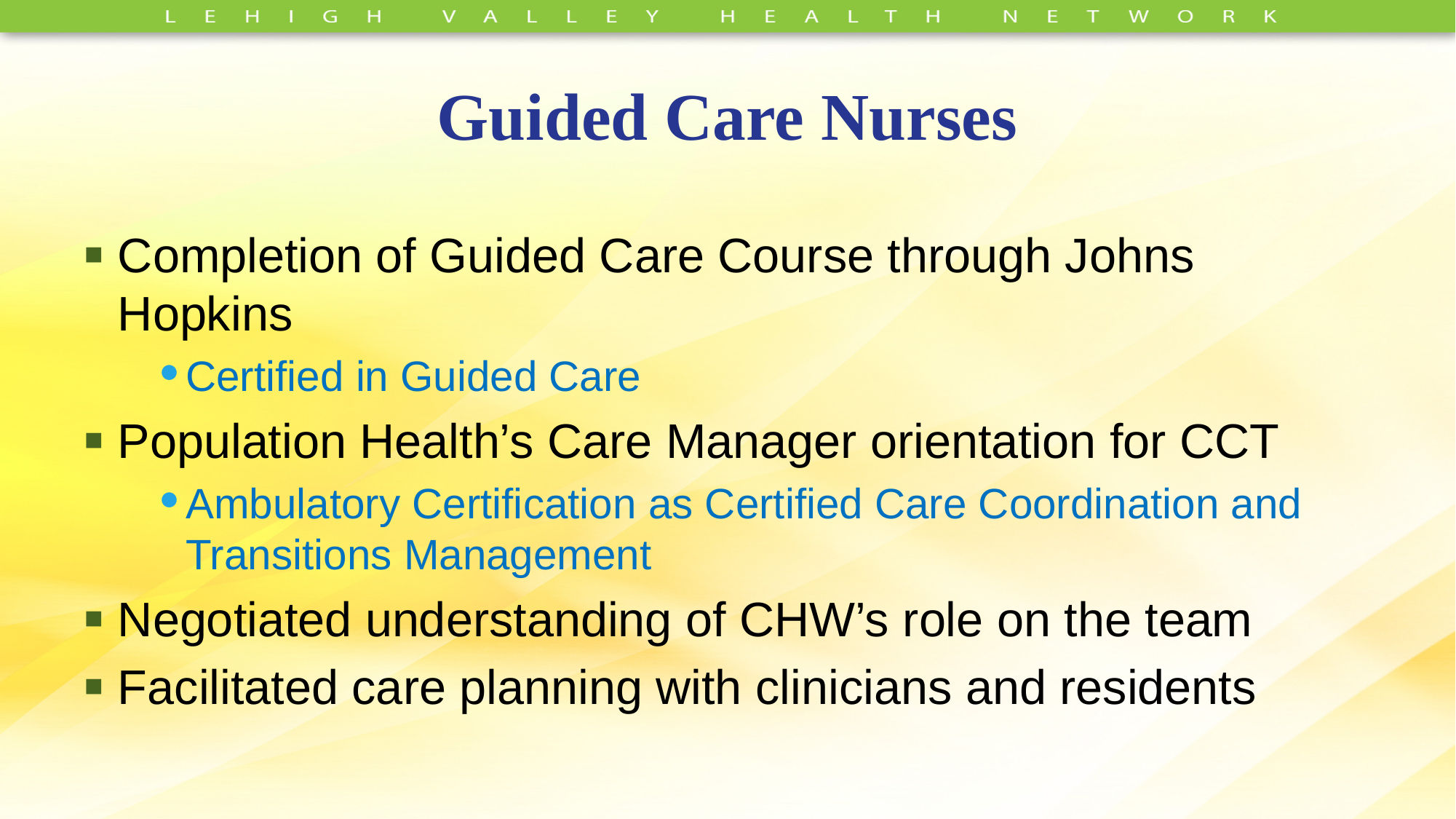

# Guided Care Nurses
Completion of Guided Care Course through Johns Hopkins
Certified in Guided Care
Population Health’s Care Manager orientation for CCT
Ambulatory Certification as Certified Care Coordination and Transitions Management
Negotiated understanding of CHW’s role on the team
Facilitated care planning with clinicians and residents